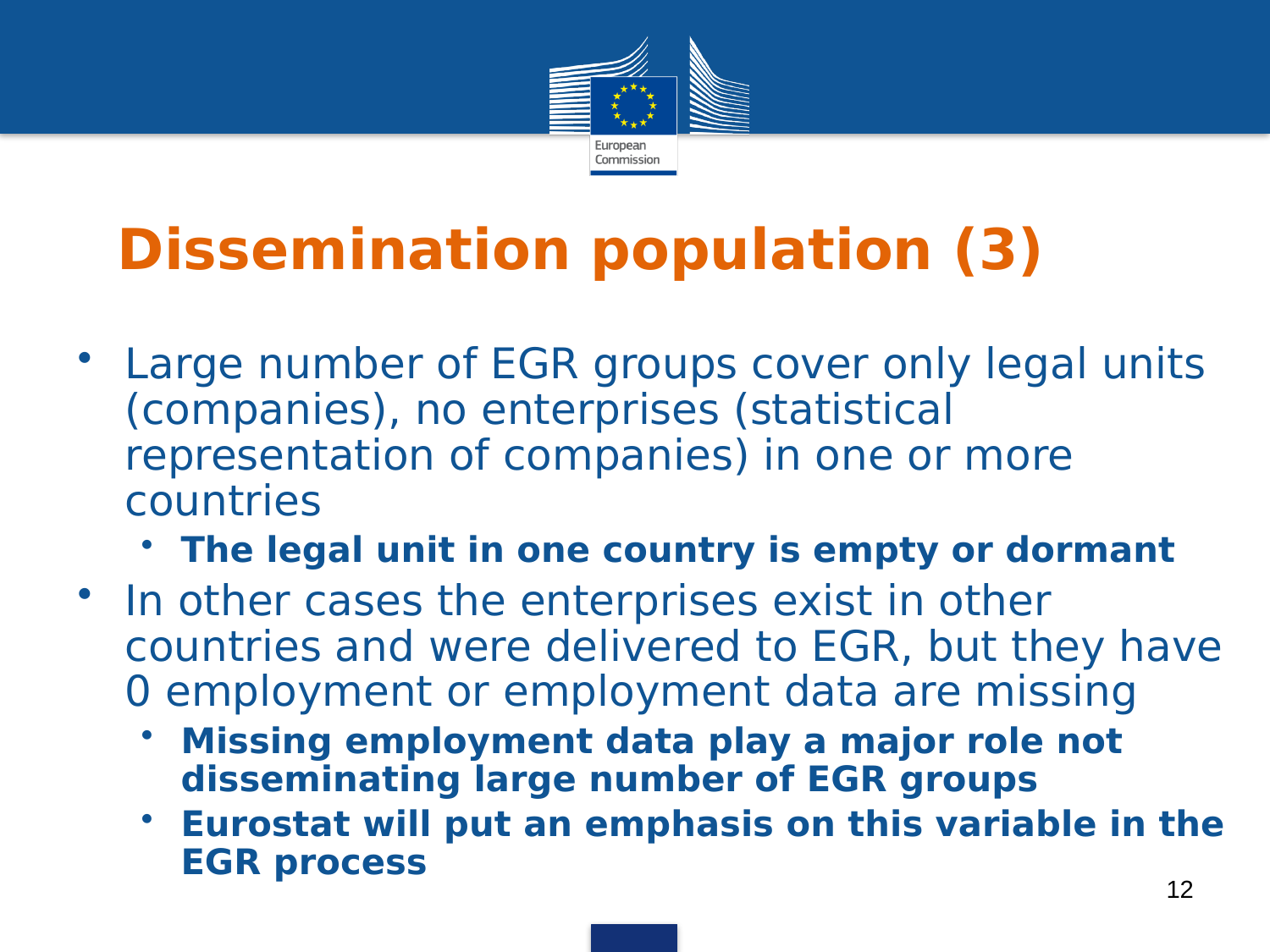

# Dissemination population (3)
Large number of EGR groups cover only legal units (companies), no enterprises (statistical representation of companies) in one or more countries
The legal unit in one country is empty or dormant
In other cases the enterprises exist in other countries and were delivered to EGR, but they have 0 employment or employment data are missing
Missing employment data play a major role not disseminating large number of EGR groups
Eurostat will put an emphasis on this variable in the EGR process

12